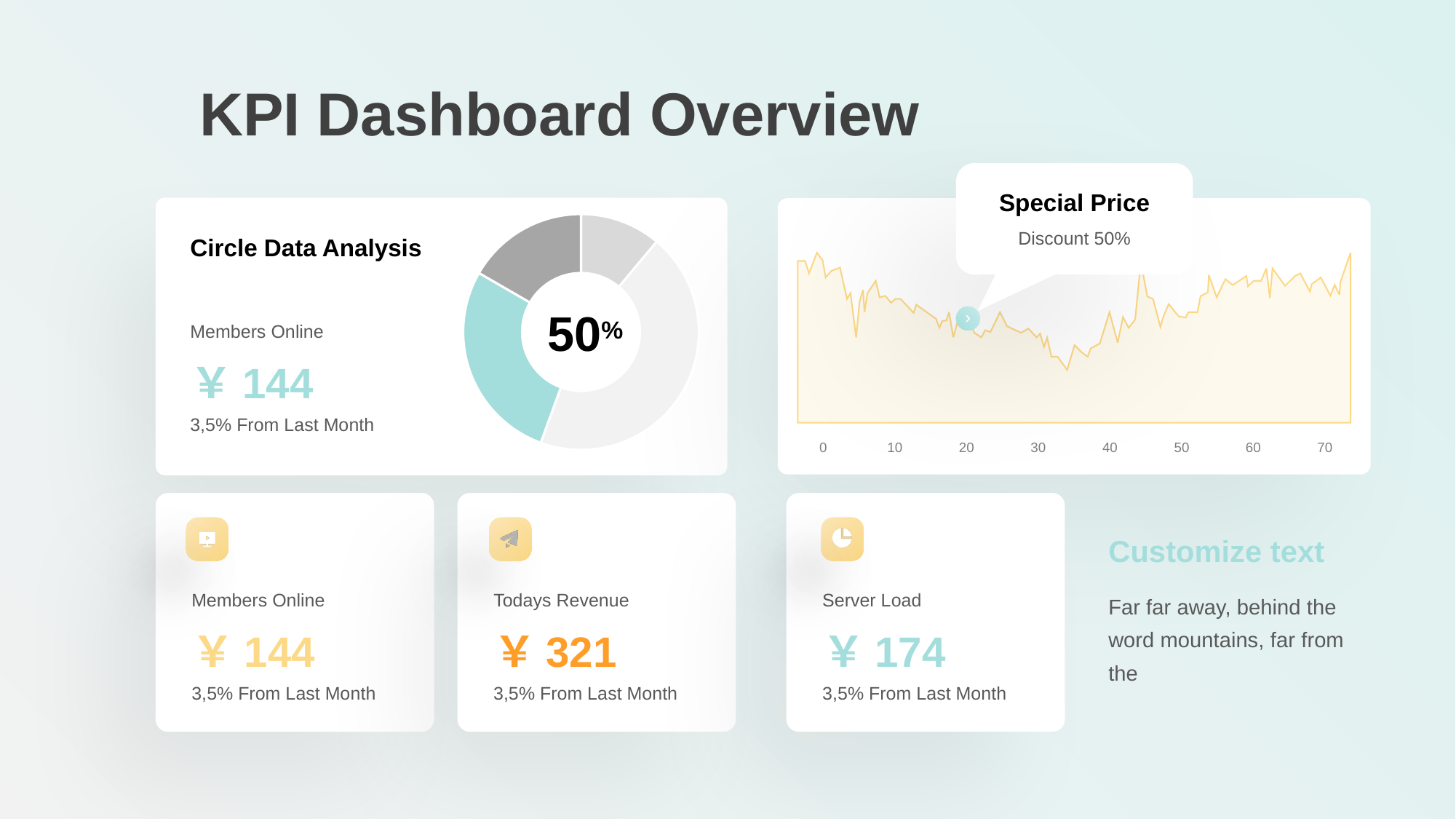

KPI Dashboard Overview

Special Price
Discount 50%

Circle Data Analysis
Members Online
￥144
3,5% From Last Month

### Chart

| Category | Sales |
|---|---|
| 1st Qtr | 2.0 |
| 2nd Qtr | 8.0 |
| 3rd Qtr | 5.0 |
| 4th Qtr | 3.0 |
50%
e7d195523061f1c03a90ee8e42cb24248e56383cd534985688F9F494128731F165EE95AB4B0C0A38076AAEA07667B1565C446FC45FF01DFB0E885BCDBDF3A284F3DB14DA61DD97F0BAB2E6C668FB4931B99D40B68E3E163A6068C18A9768D2D7355B0AB97AEF5E6275AC4BB746B507272648C827F9755EBB00687898E9D3C0615E56C2C25068800C

0
10
20
30
40
50
60
70

Members Online
￥144
3,5% From Last Month

Todays Revenue
￥321
3,5% From Last Month

Server Load
￥174
3,5% From Last Month
Customize text
Far far away, behind the word mountains, far from the